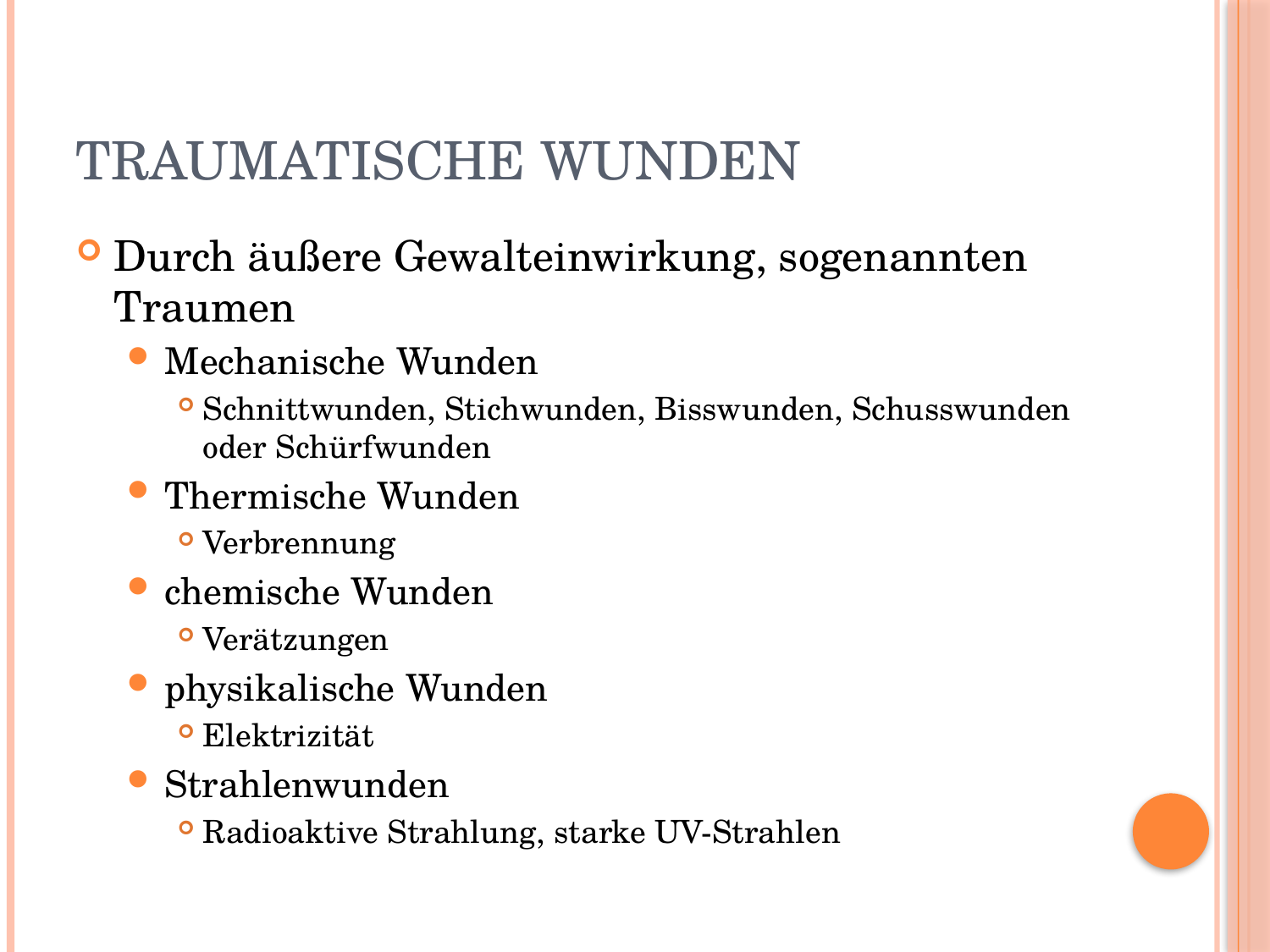

# Traumatische Wunden
Durch äußere Gewalteinwirkung, sogenannten Traumen
Mechanische Wunden
Schnittwunden, Stichwunden, Bisswunden, Schusswunden oder Schürfwunden
Thermische Wunden
Verbrennung
chemische Wunden
Verätzungen
physikalische Wunden
Elektrizität
Strahlenwunden
Radioaktive Strahlung, starke UV-Strahlen